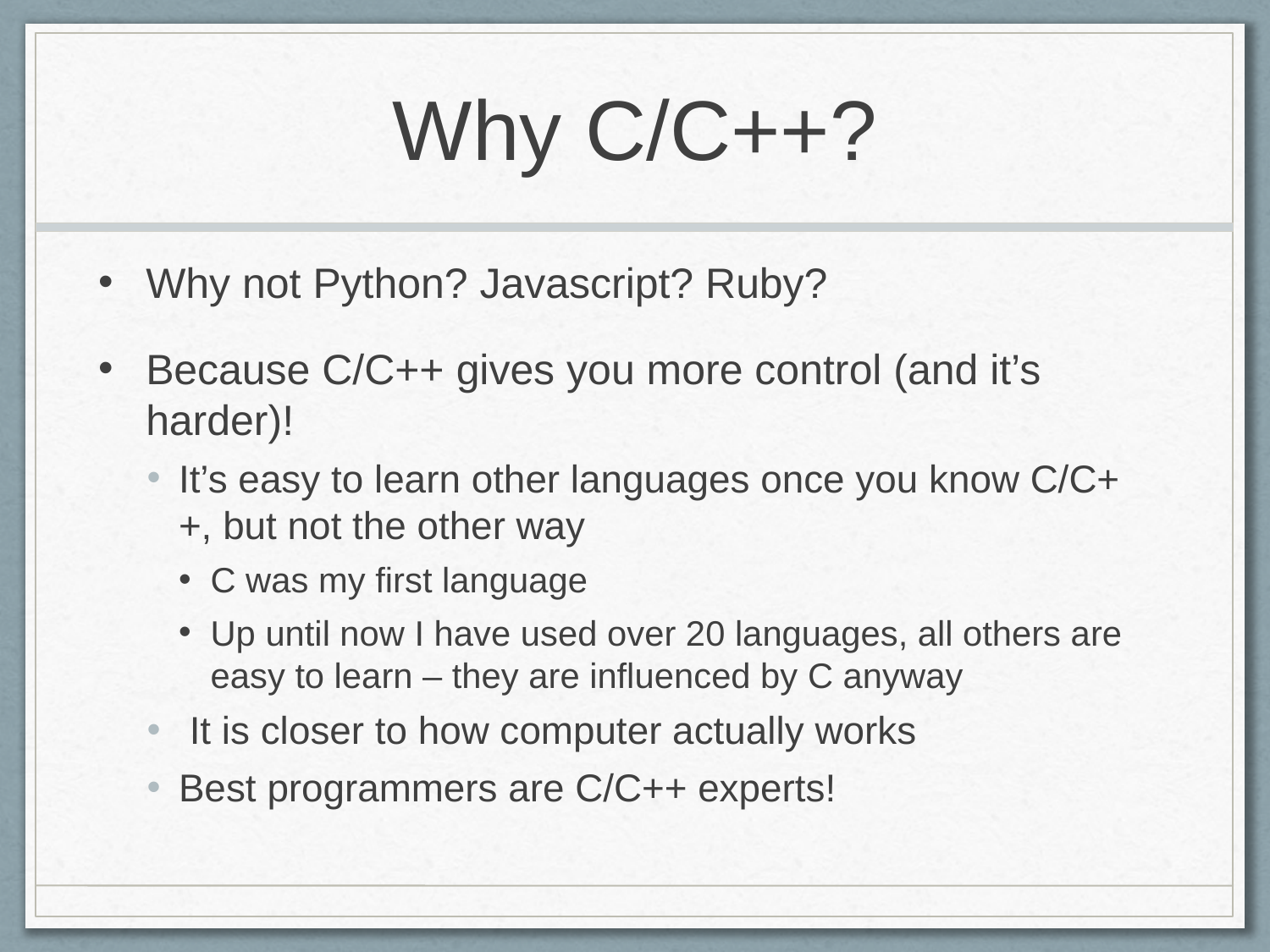

# Why C/C++?
Why not Python? Javascript? Ruby?
Because C/C++ gives you more control (and it’s harder)!
It’s easy to learn other languages once you know C/C++, but not the other way
C was my first language
Up until now I have used over 20 languages, all others are easy to learn – they are influenced by C anyway
 It is closer to how computer actually works
Best programmers are C/C++ experts!